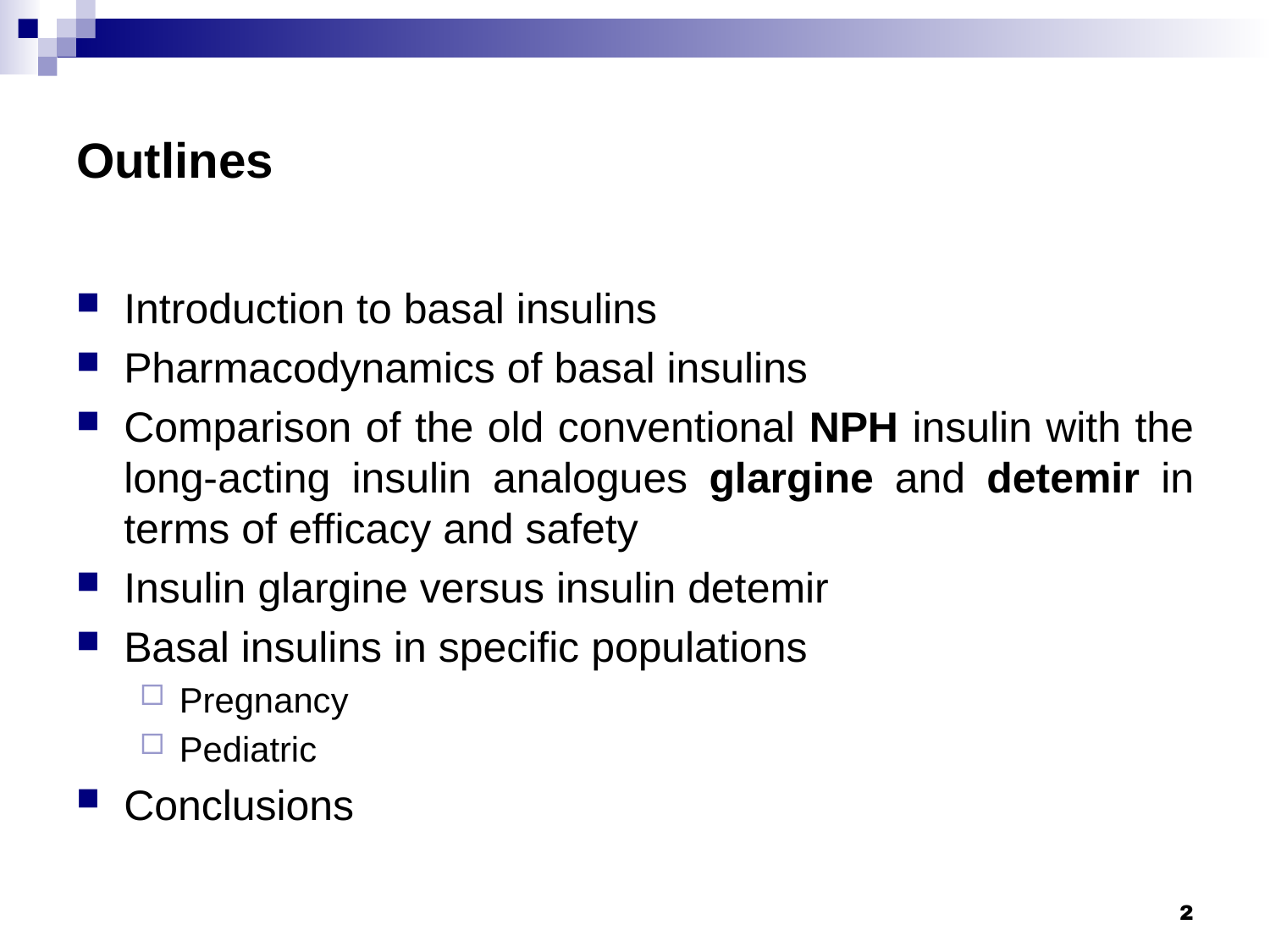

# Outlines
Introduction to basal insulins
Pharmacodynamics of basal insulins
Comparison of the old conventional NPH insulin with the long-acting insulin analogues glargine and detemir in terms of efficacy and safety
Insulin glargine versus insulin detemir
Basal insulins in specific populations
Pregnancy
Pediatric
Conclusions

2